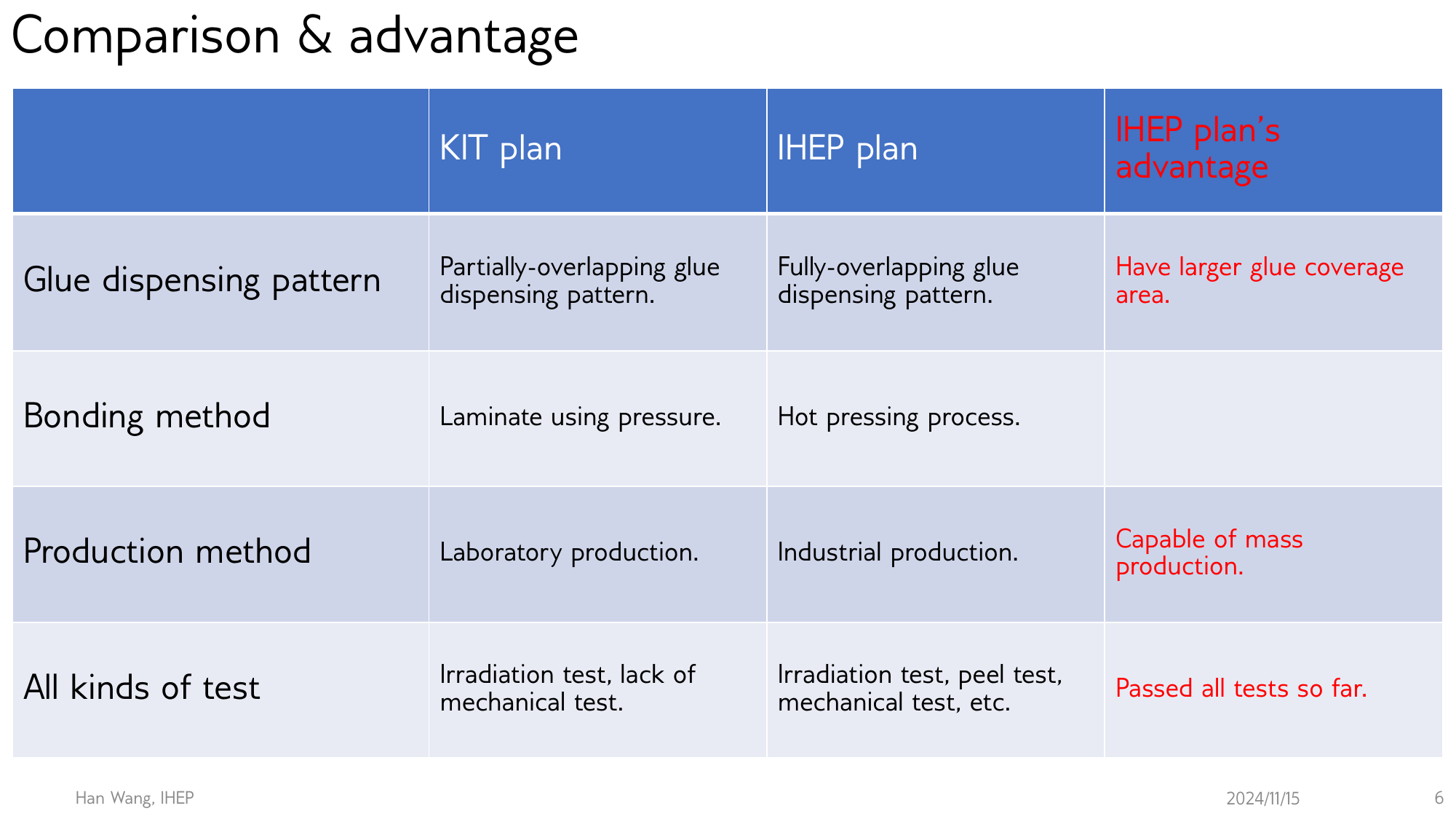

Comparison & advantage
|  | KIT plan | IHEP plan | IHEP plan’s advantage |
| --- | --- | --- | --- |
| Glue dispensing pattern | Partially-overlapping glue dispensing pattern. | Fully-overlapping glue dispensing pattern. | Have larger glue coverage area. |
| Bonding method | Laminate using pressure. | Hot pressing process. |  |
| Production method | Laboratory production. | Industrial production. | Capable of mass production. |
| All kinds of test | Irradiation test, lack of mechanical test. | Irradiation test, peel test, mechanical test, etc. | Passed all tests so far. |
Han Wang, IHEP
2024/11/15
6